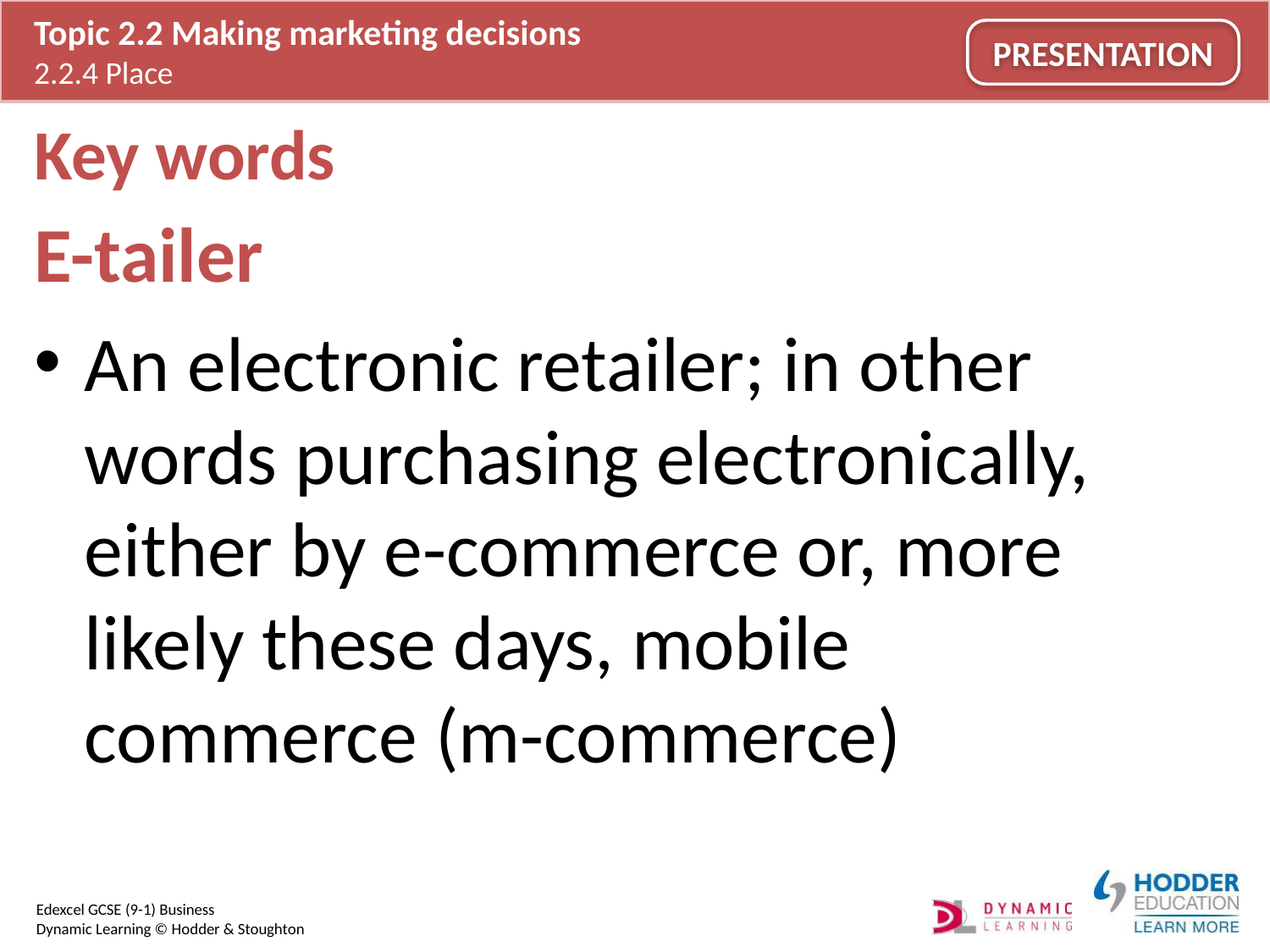

# Key words
E-tailer
An electronic retailer; in other words purchasing electronically, either by e-commerce or, more likely these days, mobile commerce (m-commerce)